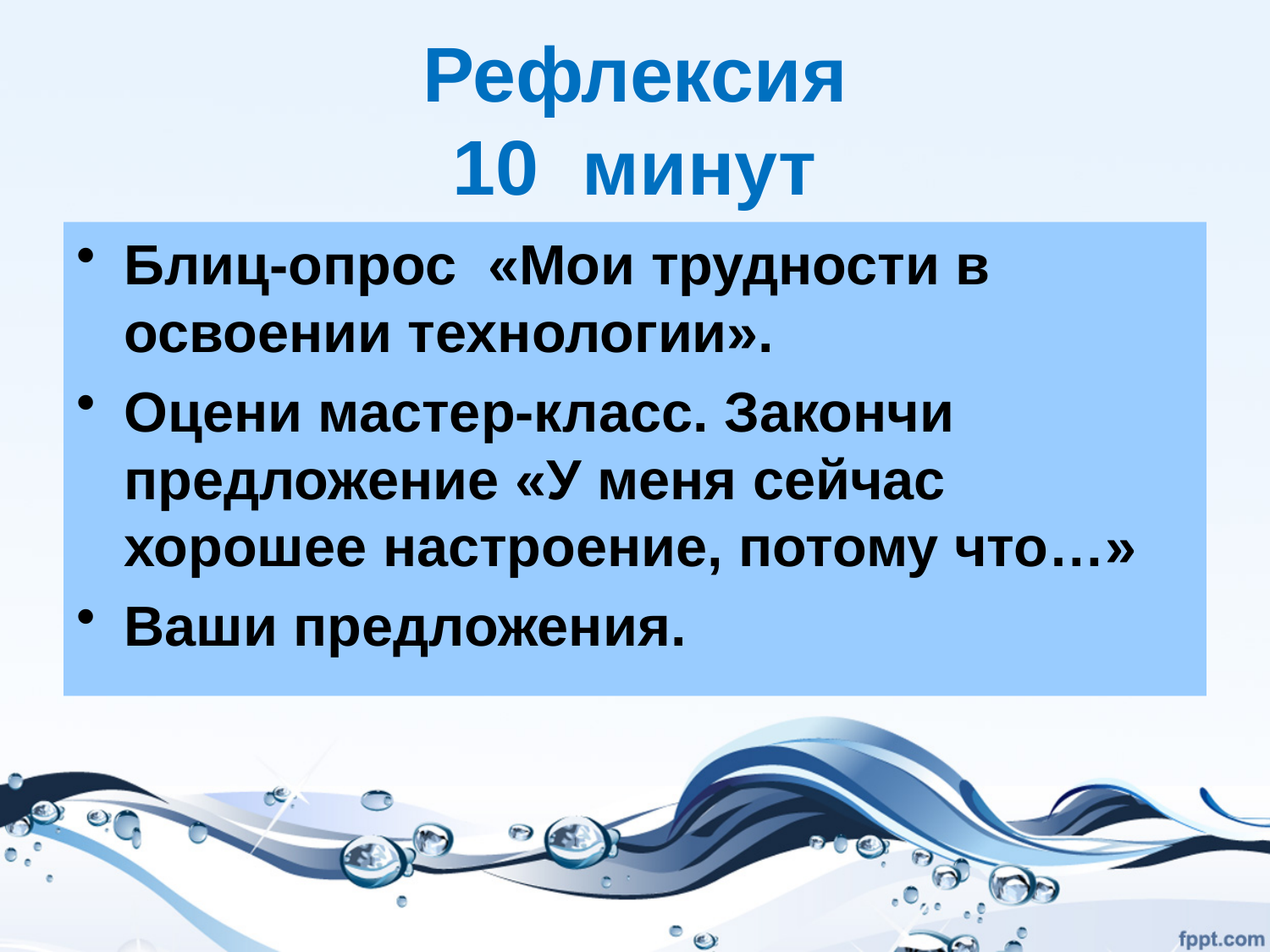

# Рефлексия 10  минут
Блиц-опрос  «Мои трудности в  освоении технологии».
Оцени мастер-класс. Закончи предложение «У меня сейчас хорошее настроение, потому что…»
Ваши предложения.